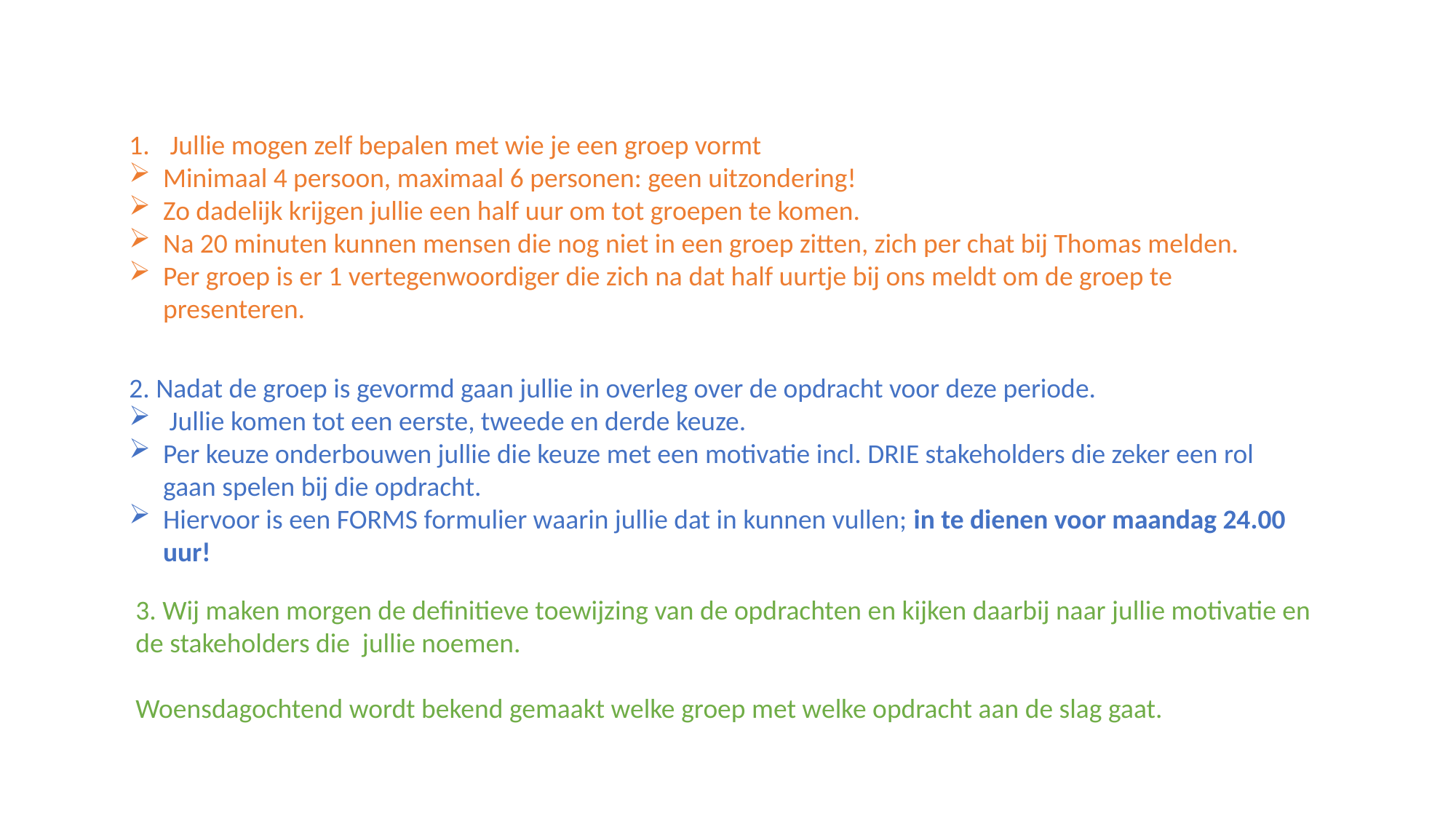

Jullie mogen zelf bepalen met wie je een groep vormt
Minimaal 4 persoon, maximaal 6 personen: geen uitzondering!
Zo dadelijk krijgen jullie een half uur om tot groepen te komen.
Na 20 minuten kunnen mensen die nog niet in een groep zitten, zich per chat bij Thomas melden.
Per groep is er 1 vertegenwoordiger die zich na dat half uurtje bij ons meldt om de groep te presenteren.

2. Nadat de groep is gevormd gaan jullie in overleg over de opdracht voor deze periode.
 Jullie komen tot een eerste, tweede en derde keuze.
Per keuze onderbouwen jullie die keuze met een motivatie incl. DRIE stakeholders die zeker een rol gaan spelen bij die opdracht.
Hiervoor is een FORMS formulier waarin jullie dat in kunnen vullen; in te dienen voor maandag 24.00 uur!
3. Wij maken morgen de definitieve toewijzing van de opdrachten en kijken daarbij naar jullie motivatie en de stakeholders die  jullie noemen.

Woensdagochtend wordt bekend gemaakt welke groep met welke opdracht aan de slag gaat.